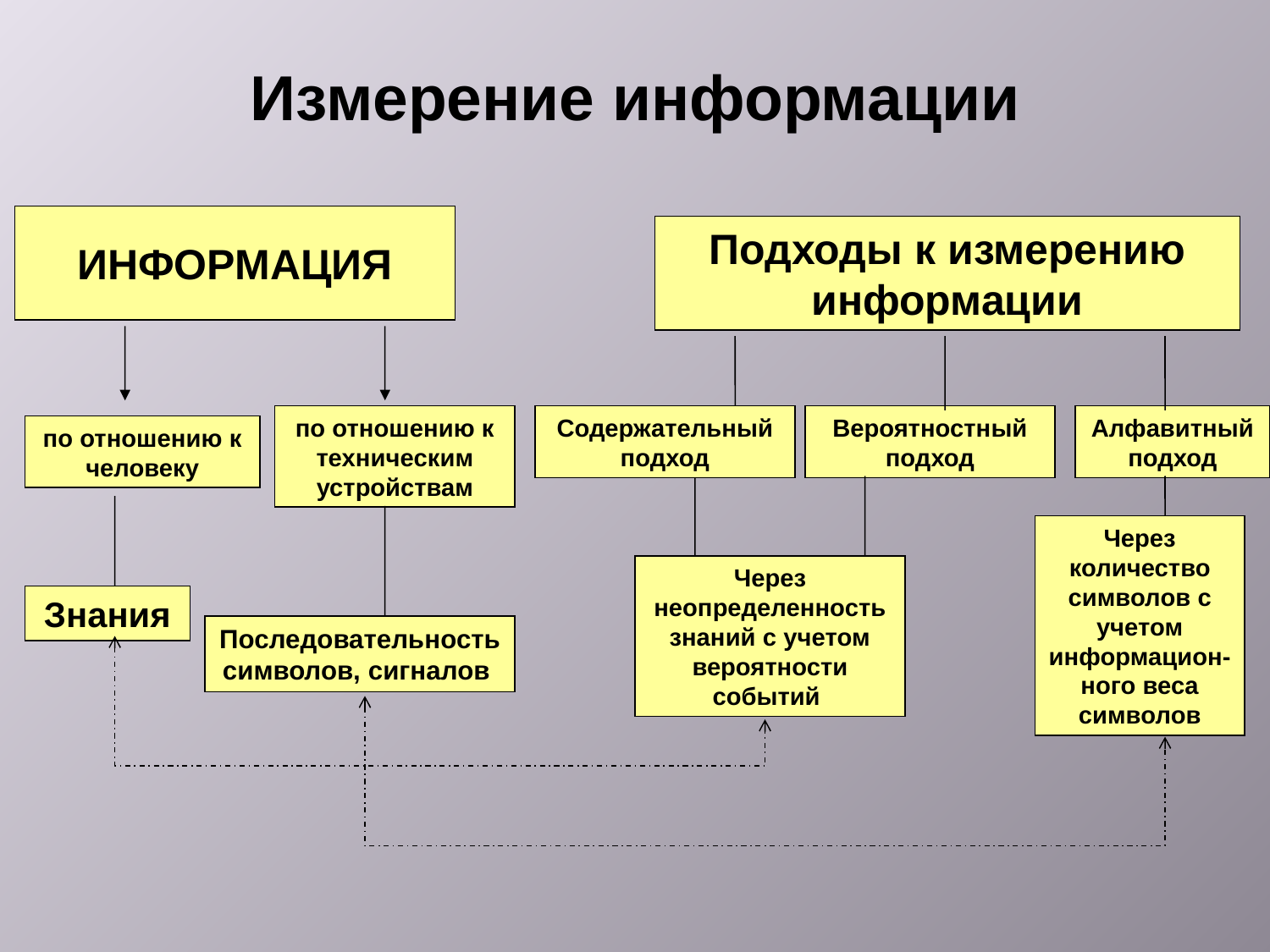

Измерение информации

ИНФОРМАЦИЯ
Подходы к измерению информации

по отношению к техническим устройствам
Содержательный подход
Вероятностный подход
Алфавитный подход
по отношению к человеку

Через количество символов с учетом информацион-ного веса символов
Через неопределенность знаний с учетом вероятности событий
Знания
Последовательность символов, сигналов